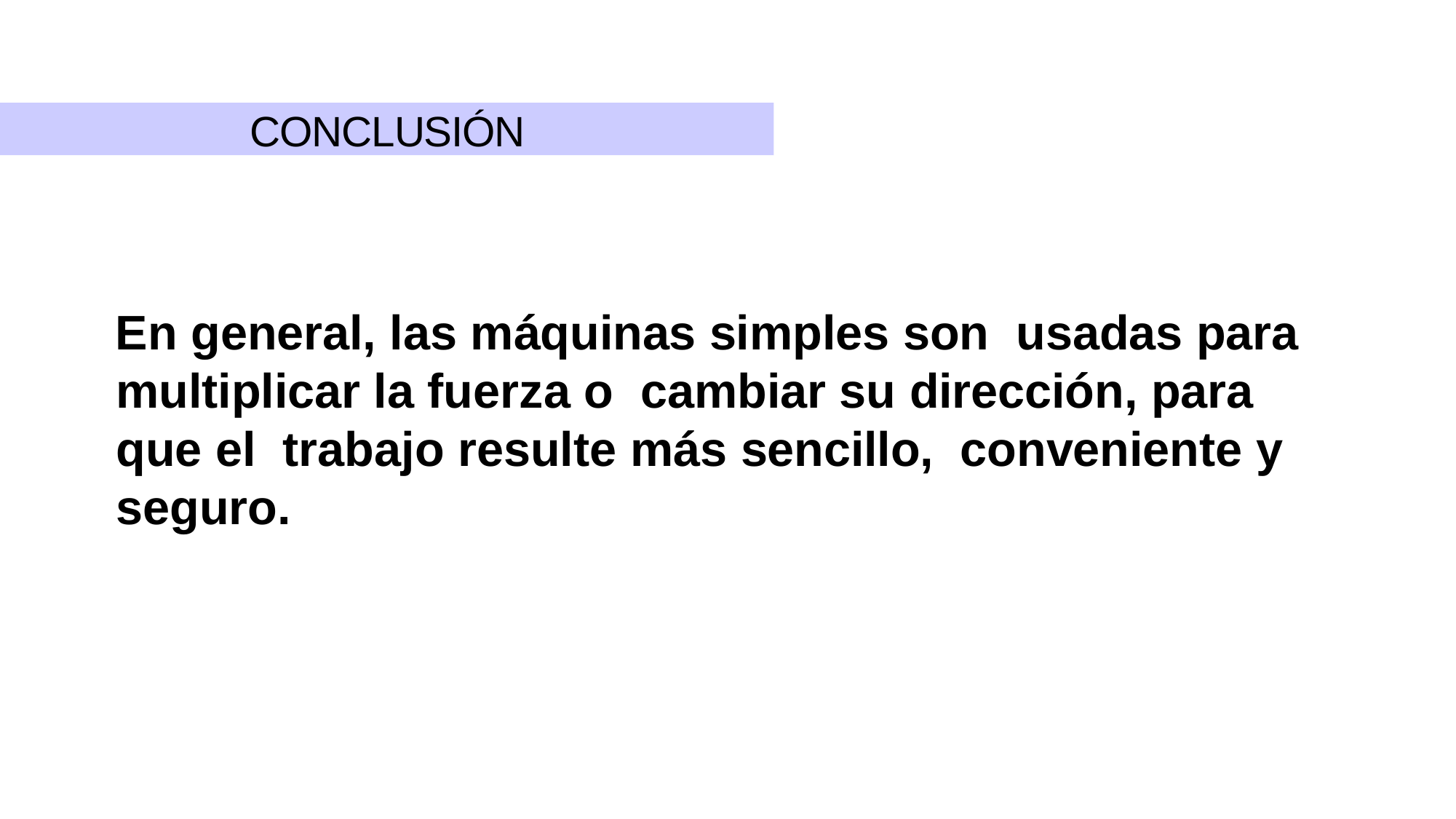

CONCLUSIÓN
   En general, las máquinas simples son  usadas para multiplicar la fuerza o  cambiar su dirección, para que el  trabajo resulte más sencillo,  conveniente y seguro.